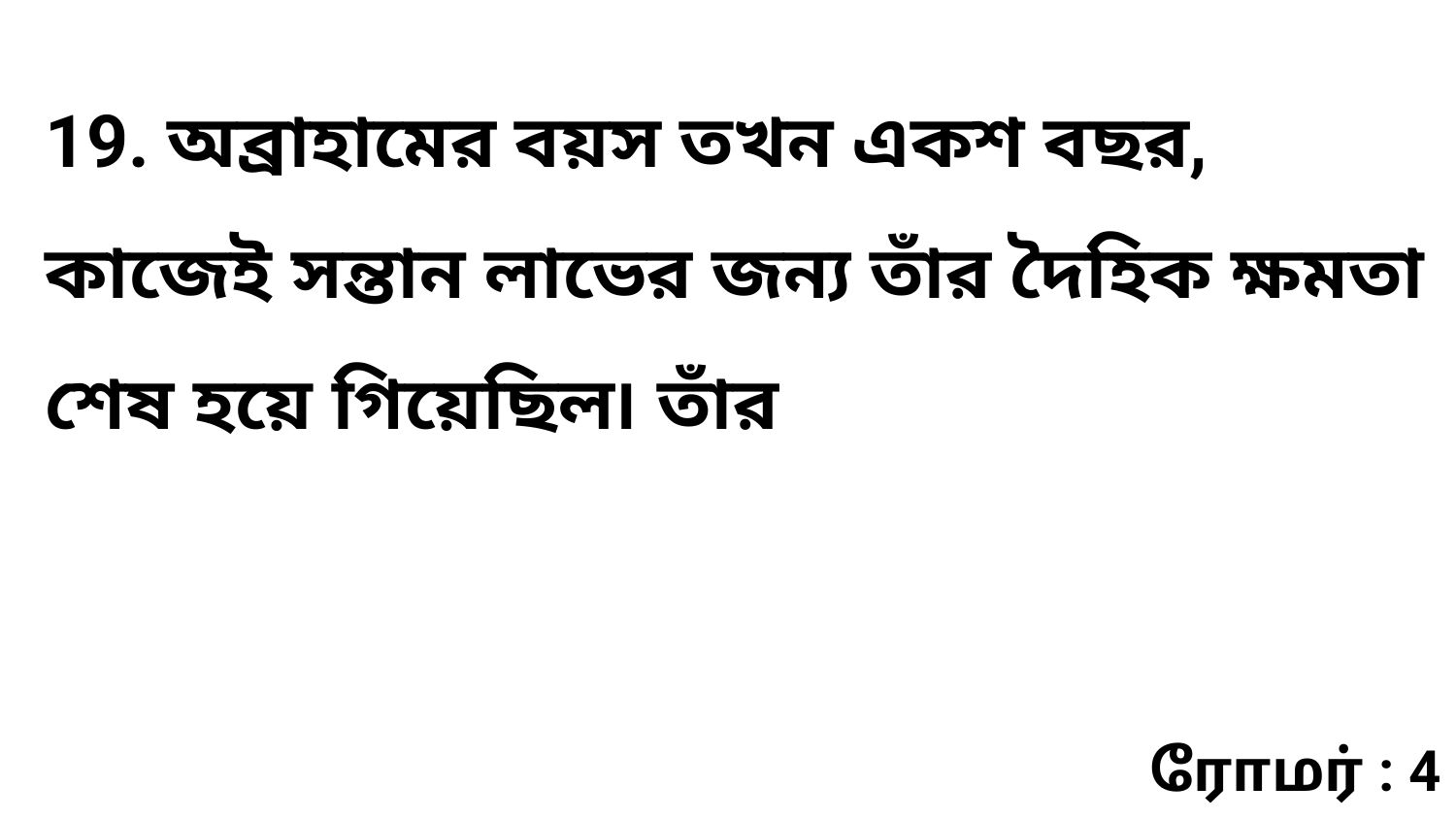

19. অব্রাহামের বয়স তখন একশ বছর, কাজেই সন্তান লাভের জন্য তাঁর দৈহিক ক্ষমতা শেষ হয়ে গিয়েছিল৷ তাঁর
ரோமர் : 4